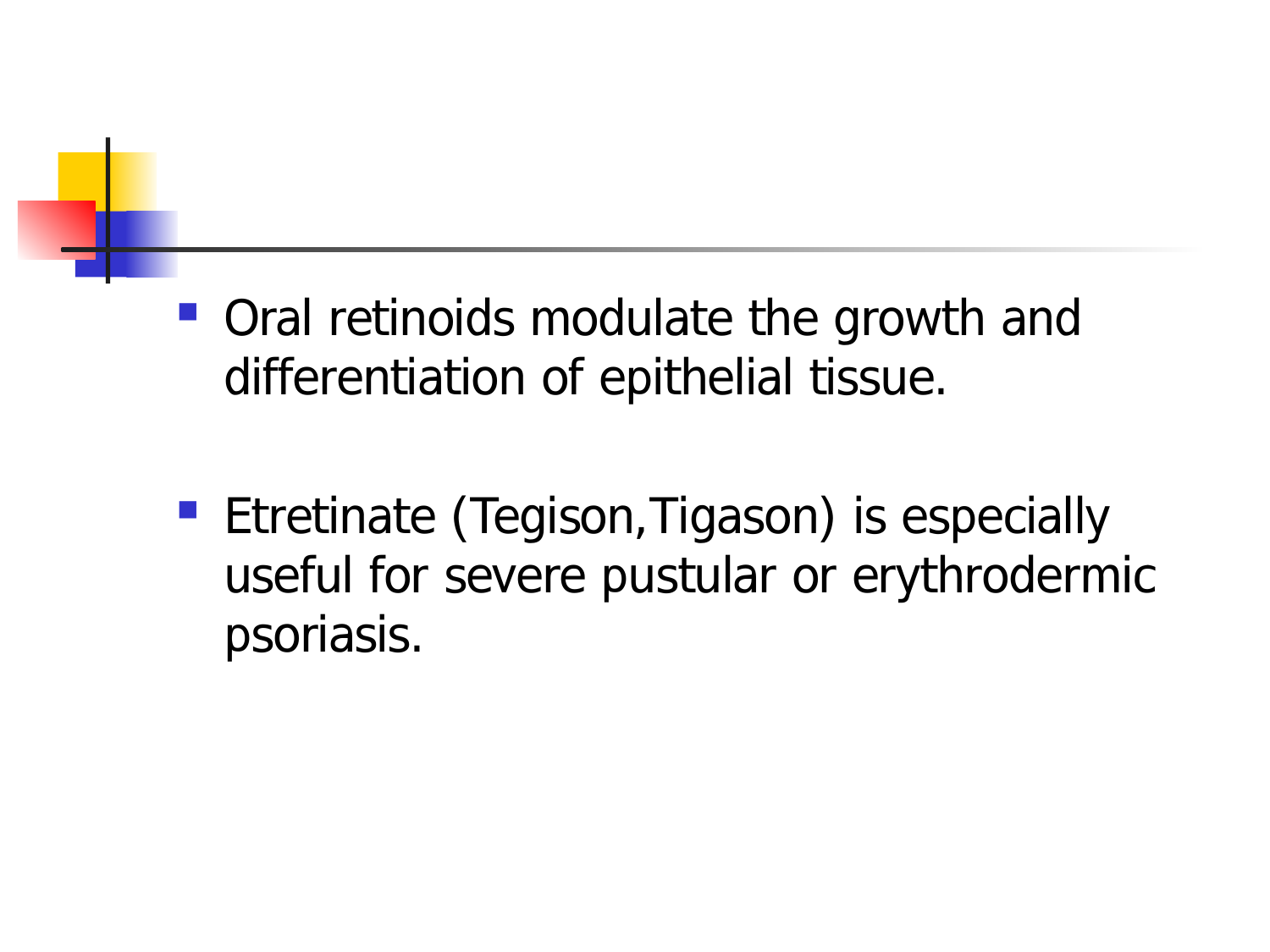

#
Oral retinoids modulate the growth and differentiation of epithelial tissue.

Etretinate (Tegison,Tigason) is especially useful for severe pustular or erythrodermic psoriasis.